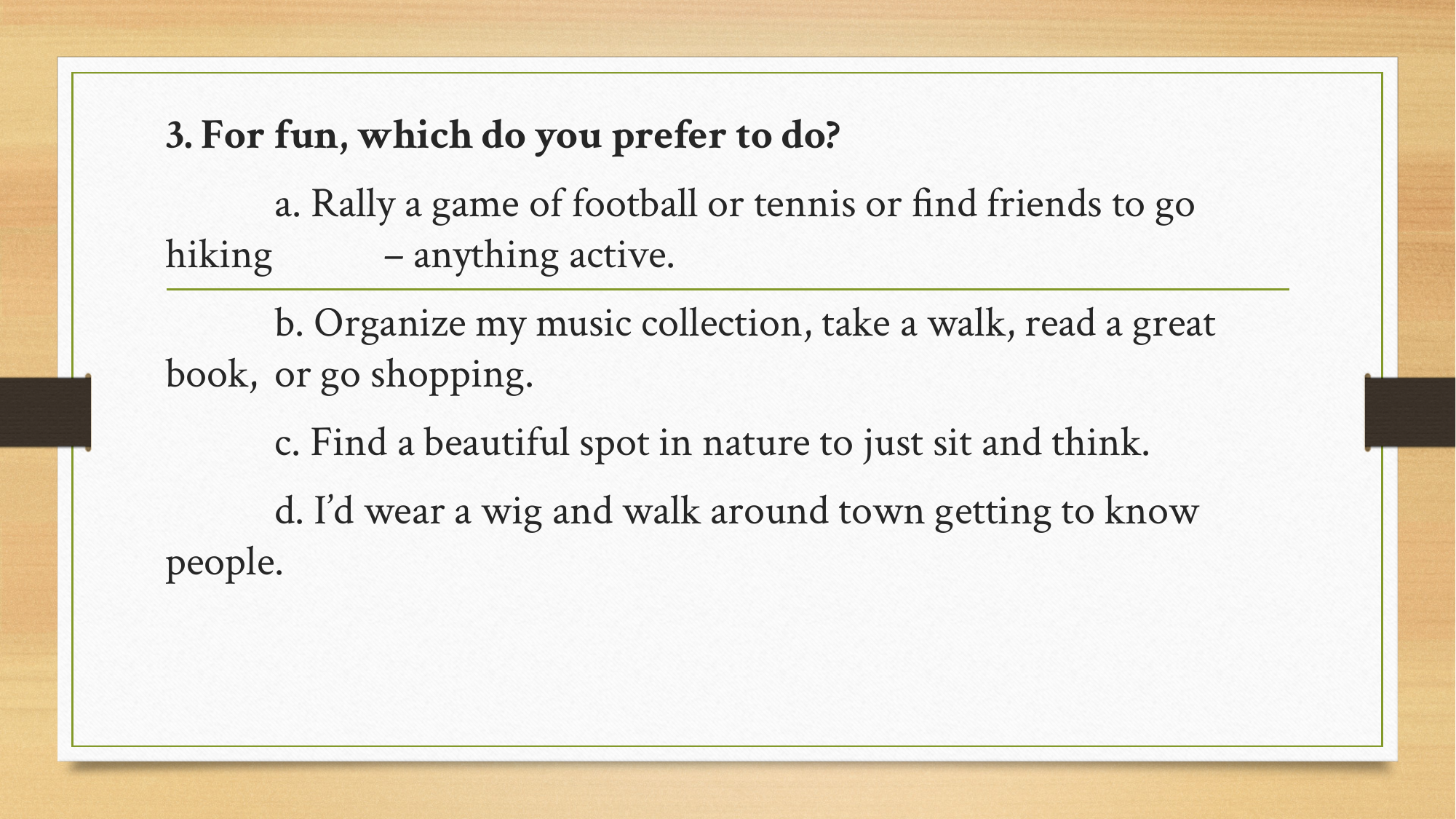

3. For fun, which do you prefer to do?
	a. Rally a game of football or tennis or find friends to go hiking 	– anything active.
	b. Organize my music collection, take a walk, read a great book, 	or go shopping.
	c. Find a beautiful spot in nature to just sit and think.
	d. I’d wear a wig and walk around town getting to know people.